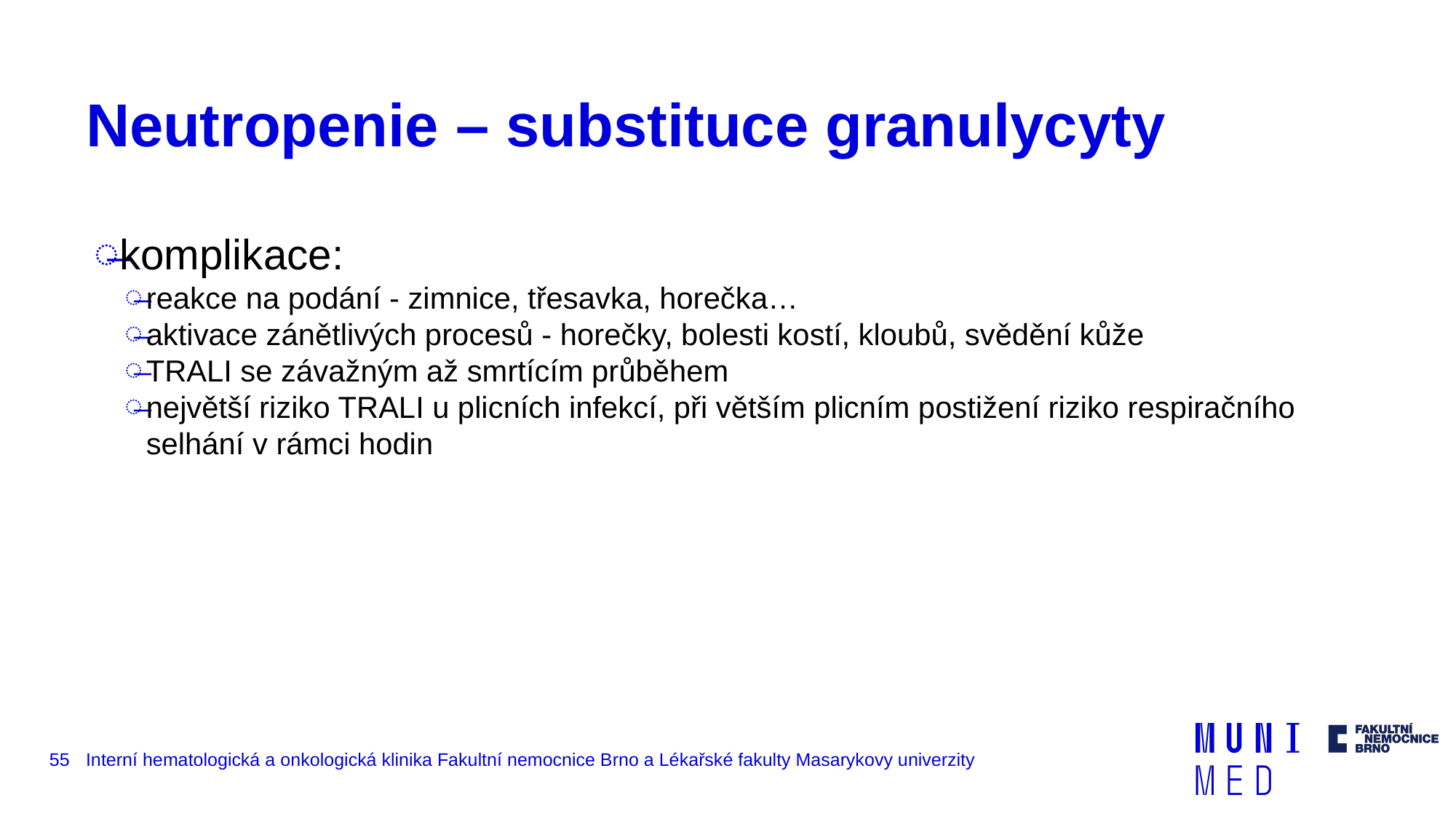

# Neutropenie – substituce granulycyty
komplikace:
reakce na podání - zimnice, třesavka, horečka…
aktivace zánětlivých procesů - horečky, bolesti kostí, kloubů, svědění kůže
TRALI se závažným až smrtícím průběhem
největší riziko TRALI u plicních infekcí, při větším plicním postižení riziko respiračního selhání v rámci hodin

55
Interní hematologická a onkologická klinika Fakultní nemocnice Brno a Lékařské fakulty Masarykovy univerzity